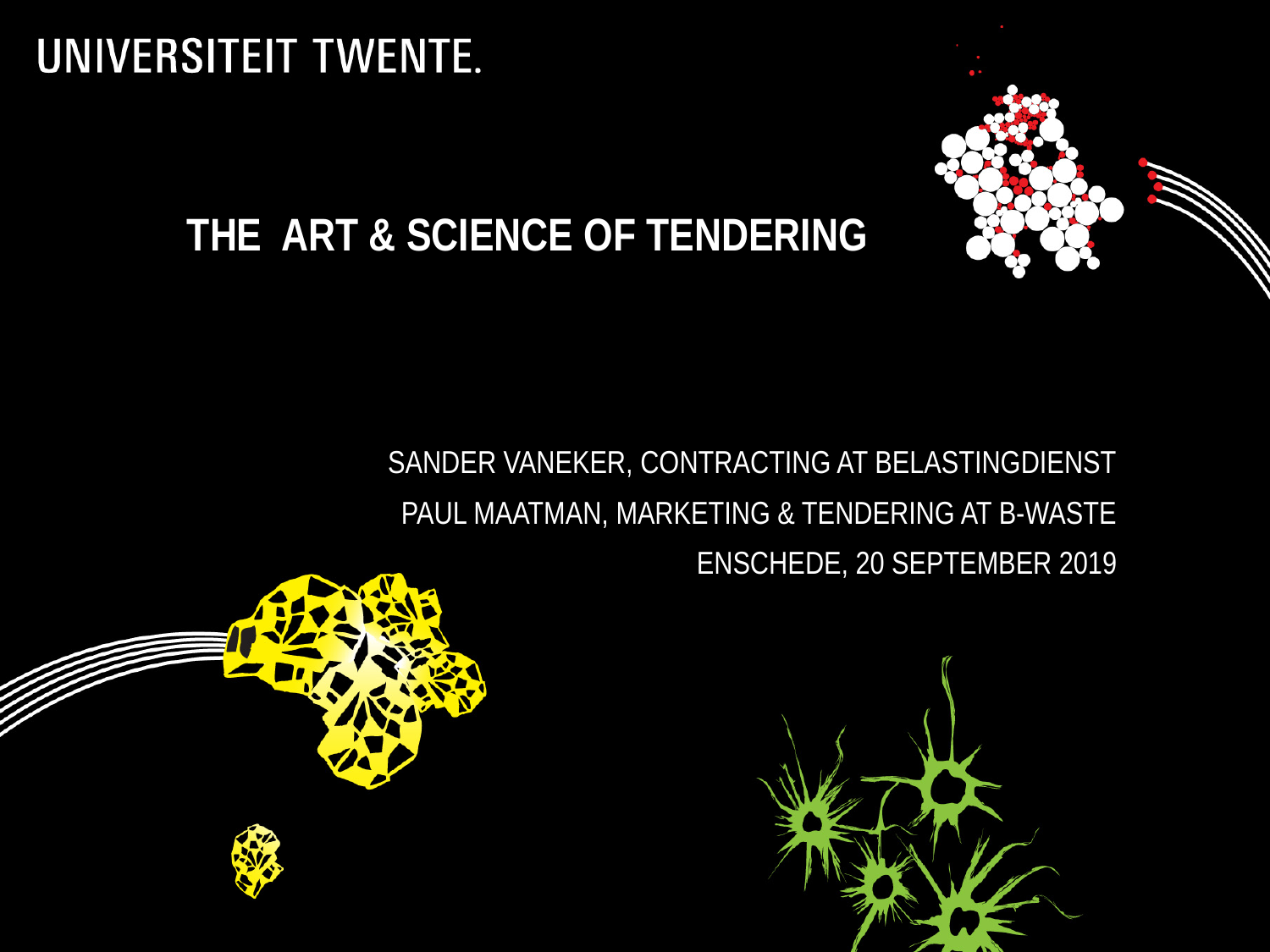

# The  Art & Science of Tendering

  Sander Vaneker, Contracting at Belastingdienst
 Paul Maatman, Marketing & Tendering at B-Waste
Enschede, 20 september 2019